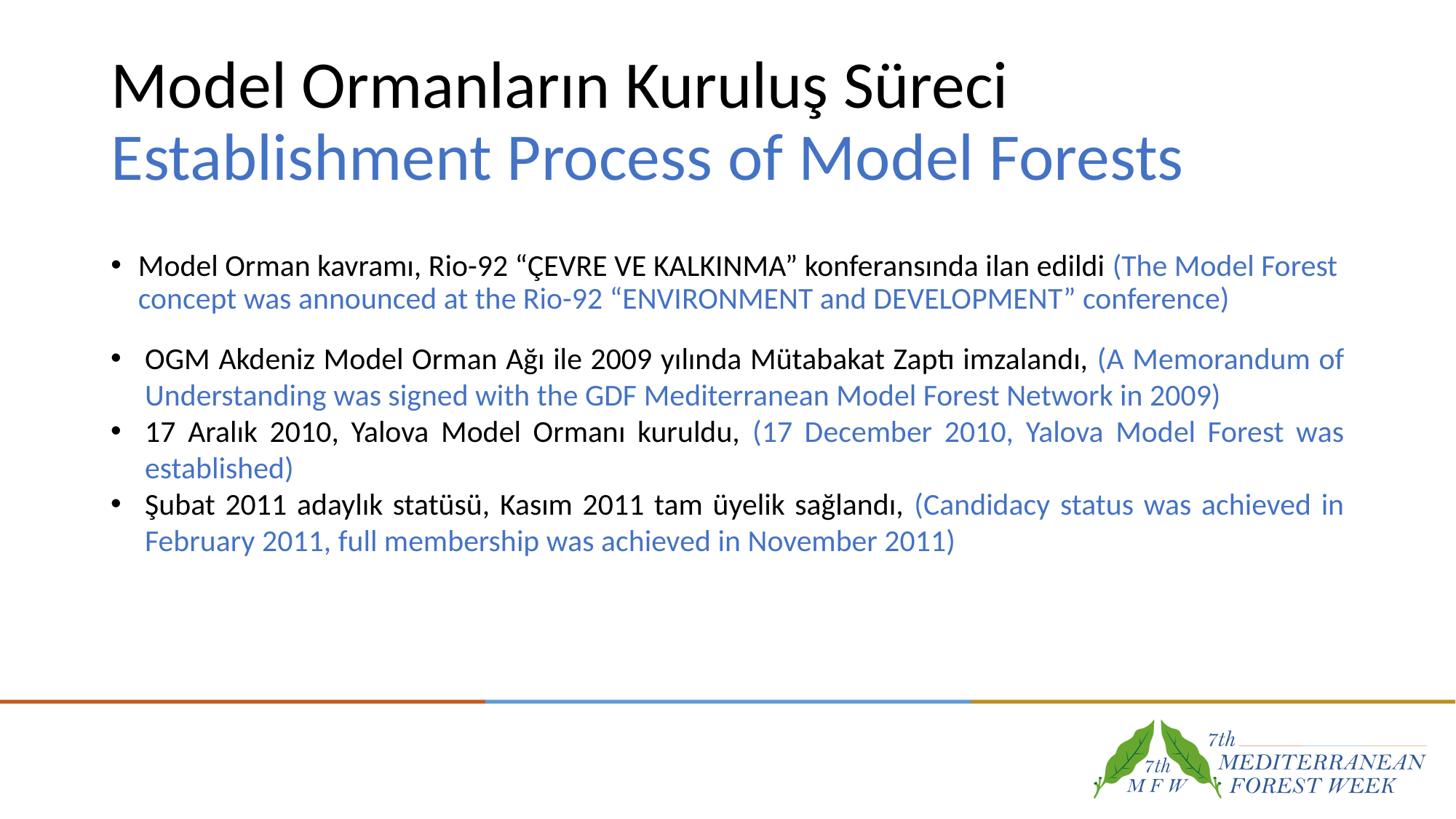

# Model Ormanların Kuruluş Süreci Establishment Process of Model Forests
Model Orman kavramı, Rio-92 “ÇEVRE VE KALKINMA” konferansında ilan edildi (The Model Forest concept was announced at the Rio-92 “ENVIRONMENT and DEVELOPMENT” conference)

OGM Akdeniz Model Orman Ağı ile 2009 yılında Mütabakat Zaptı imzalandı, (A Memorandum of Understanding was signed with the GDF Mediterranean Model Forest Network in 2009)
17 Aralık 2010, Yalova Model Ormanı kuruldu, (17 December 2010, Yalova Model Forest was established)
Şubat 2011 adaylık statüsü, Kasım 2011 tam üyelik sağlandı, (Candidacy status was achieved in February 2011, full membership was achieved in November 2011)